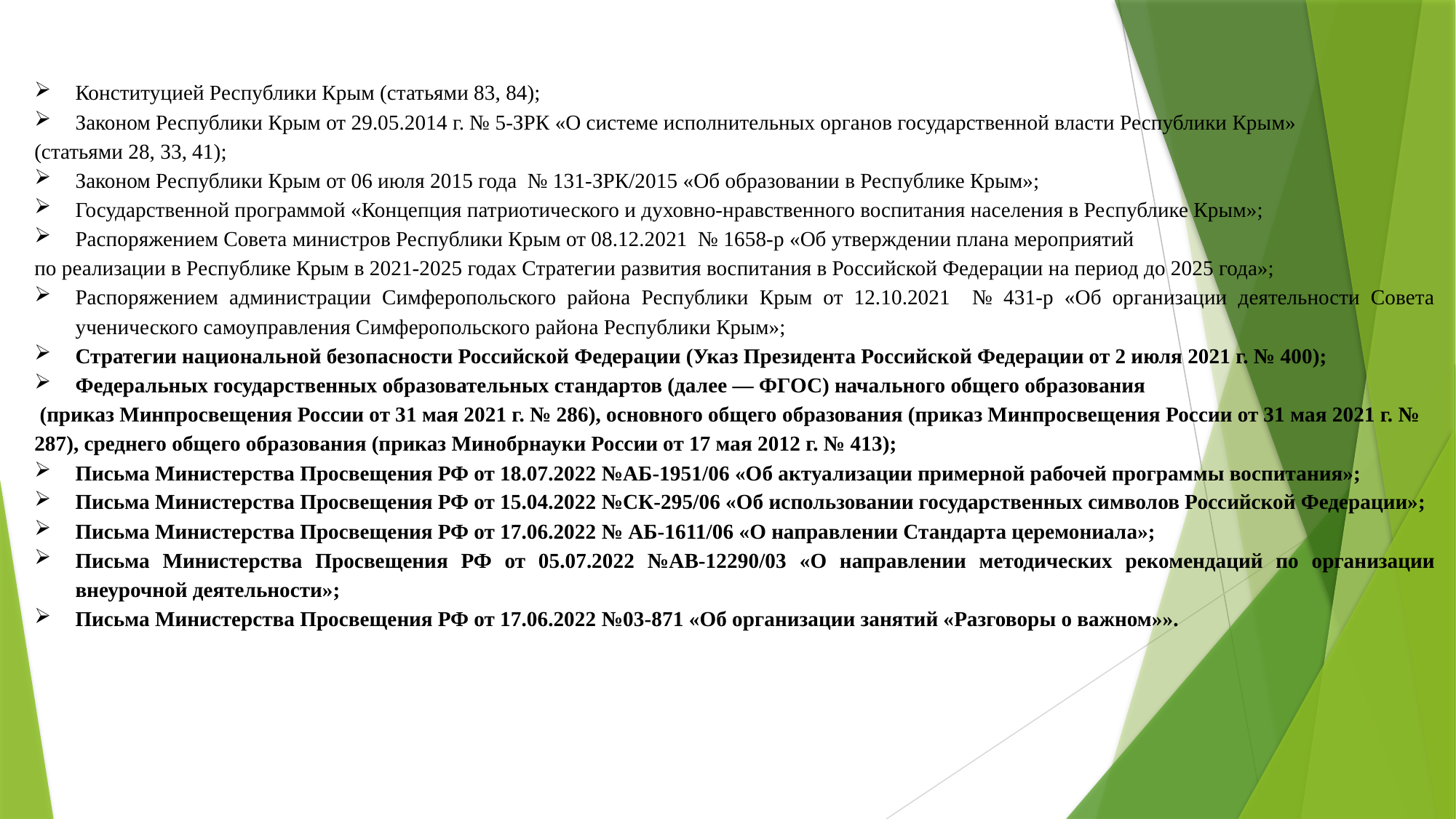

Конституцией Республики Крым (статьями 83, 84);
Законом Республики Крым от 29.05.2014 г. № 5-ЗРК «О системе исполнительных органов государственной власти Республики Крым»
(статьями 28, 33, 41);
Законом Республики Крым от 06 июля 2015 года  № 131-ЗРК/2015 «Об образовании в Республике Крым»;
Государственной программой «Концепция патриотического и духовно-нравственного воспитания населения в Республике Крым»;
Распоряжением Совета министров Республики Крым от 08.12.2021  № 1658-р «Об утверждении плана мероприятий
по реализации в Республике Крым в 2021-2025 годах Стратегии развития воспитания в Российской Федерации на период до 2025 года»;
Распоряжением администрации Симферопольского района Республики Крым от 12.10.2021  № 431-р «Об организации деятельности Совета ученического самоуправления Симферопольского района Республики Крым»;
Стратегии национальной безопасности Российской Федерации (Указ Президента Российской Федерации от 2 июля 2021 г. № 400);
Федеральных государственных образовательных стандартов (далее — ФГОС) начального общего образования
 (приказ Минпросвещения России от 31 мая 2021 г. № 286), основного общего образования (приказ Минпросвещения России от 31 мая 2021 г. № 287), среднего общего образования (приказ Минобрнауки России от 17 мая 2012 г. № 413);
Письма Министерства Просвещения РФ от 18.07.2022 №АБ-1951/06 «Об актуализации примерной рабочей программы воспитания»;
Письма Министерства Просвещения РФ от 15.04.2022 №СК-295/06 «Об использовании государственных символов Российской Федерации»;
Письма Министерства Просвещения РФ от 17.06.2022 № АБ-1611/06 «О направлении Стандарта церемониала»;
Письма Министерства Просвещения РФ от 05.07.2022 №АВ-12290/03 «О направлении методических рекомендаций по организации внеурочной деятельности»;
Письма Министерства Просвещения РФ от 17.06.2022 №03-871 «Об организации занятий «Разговоры о важном»».